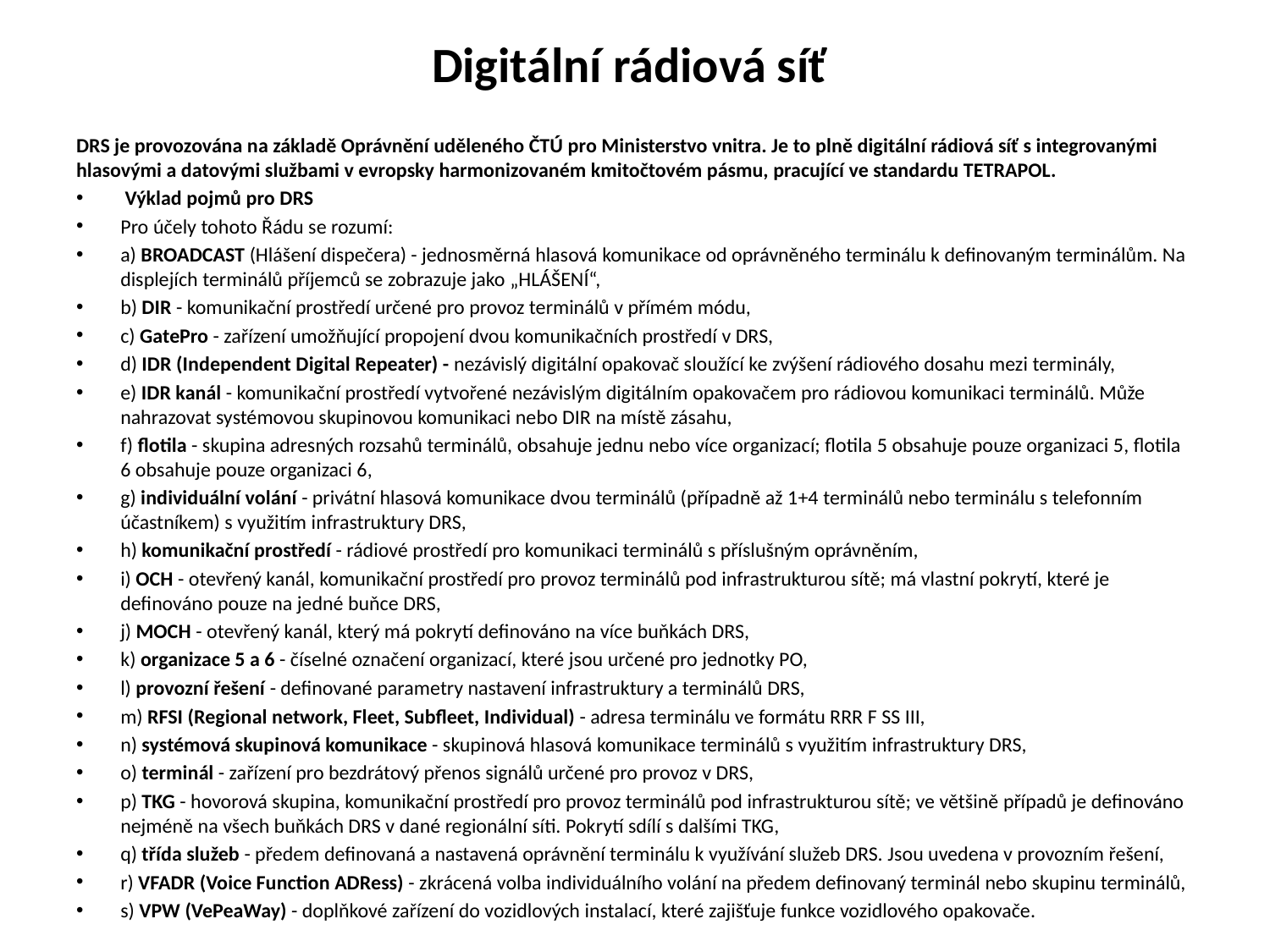

# Digitální rádiová síť
DRS je provozována na základě Oprávnění uděleného ČTÚ pro Ministerstvo vnitra. Je to plně digitální rádiová síť s integrovanými hlasovými a datovými službami v evropsky harmonizovaném kmitočtovém pásmu, pracující ve standardu TETRAPOL.
 Výklad pojmů pro DRS
Pro účely tohoto Řádu se rozumí:
a) BROADCAST (Hlášení dispečera) - jednosměrná hlasová komunikace od oprávněného terminálu k definovaným terminálům. Na displejích terminálů příjemců se zobrazuje jako „HLÁŠENÍ“,
b) DIR - komunikační prostředí určené pro provoz terminálů v přímém módu,
c) GatePro - zařízení umožňující propojení dvou komunikačních prostředí v DRS,
d) IDR (Independent Digital Repeater) - nezávislý digitální opakovač sloužící ke zvýšení rádiového dosahu mezi terminály,
e) IDR kanál - komunikační prostředí vytvořené nezávislým digitálním opakovačem pro rádiovou komunikaci terminálů. Může nahrazovat systémovou skupinovou komunikaci nebo DIR na místě zásahu,
f) flotila - skupina adresných rozsahů terminálů, obsahuje jednu nebo více organizací; flotila 5 obsahuje pouze organizaci 5, flotila 6 obsahuje pouze organizaci 6,
g) individuální volání - privátní hlasová komunikace dvou terminálů (případně až 1+4 terminálů nebo terminálu s telefonním účastníkem) s využitím infrastruktury DRS,
h) komunikační prostředí - rádiové prostředí pro komunikaci terminálů s příslušným oprávněním,
i) OCH - otevřený kanál, komunikační prostředí pro provoz terminálů pod infrastrukturou sítě; má vlastní pokrytí, které je definováno pouze na jedné buňce DRS,
j) MOCH - otevřený kanál, který má pokrytí definováno na více buňkách DRS,
k) organizace 5 a 6 - číselné označení organizací, které jsou určené pro jednotky PO,
l) provozní řešení - definované parametry nastavení infrastruktury a terminálů DRS,
m) RFSI (Regional network, Fleet, Subfleet, Individual) - adresa terminálu ve formátu RRR F SS III,
n) systémová skupinová komunikace - skupinová hlasová komunikace terminálů s využitím infrastruktury DRS,
o) terminál - zařízení pro bezdrátový přenos signálů určené pro provoz v DRS,
p) TKG - hovorová skupina, komunikační prostředí pro provoz terminálů pod infrastrukturou sítě; ve většině případů je definováno nejméně na všech buňkách DRS v dané regionální síti. Pokrytí sdílí s dalšími TKG,
q) třída služeb - předem definovaná a nastavená oprávnění terminálu k využívání služeb DRS. Jsou uvedena v provozním řešení,
r) VFADR (Voice Function ADRess) - zkrácená volba individuálního volání na předem definovaný terminál nebo skupinu terminálů,
s) VPW (VePeaWay) - doplňkové zařízení do vozidlových instalací, které zajišťuje funkce vozidlového opakovače.